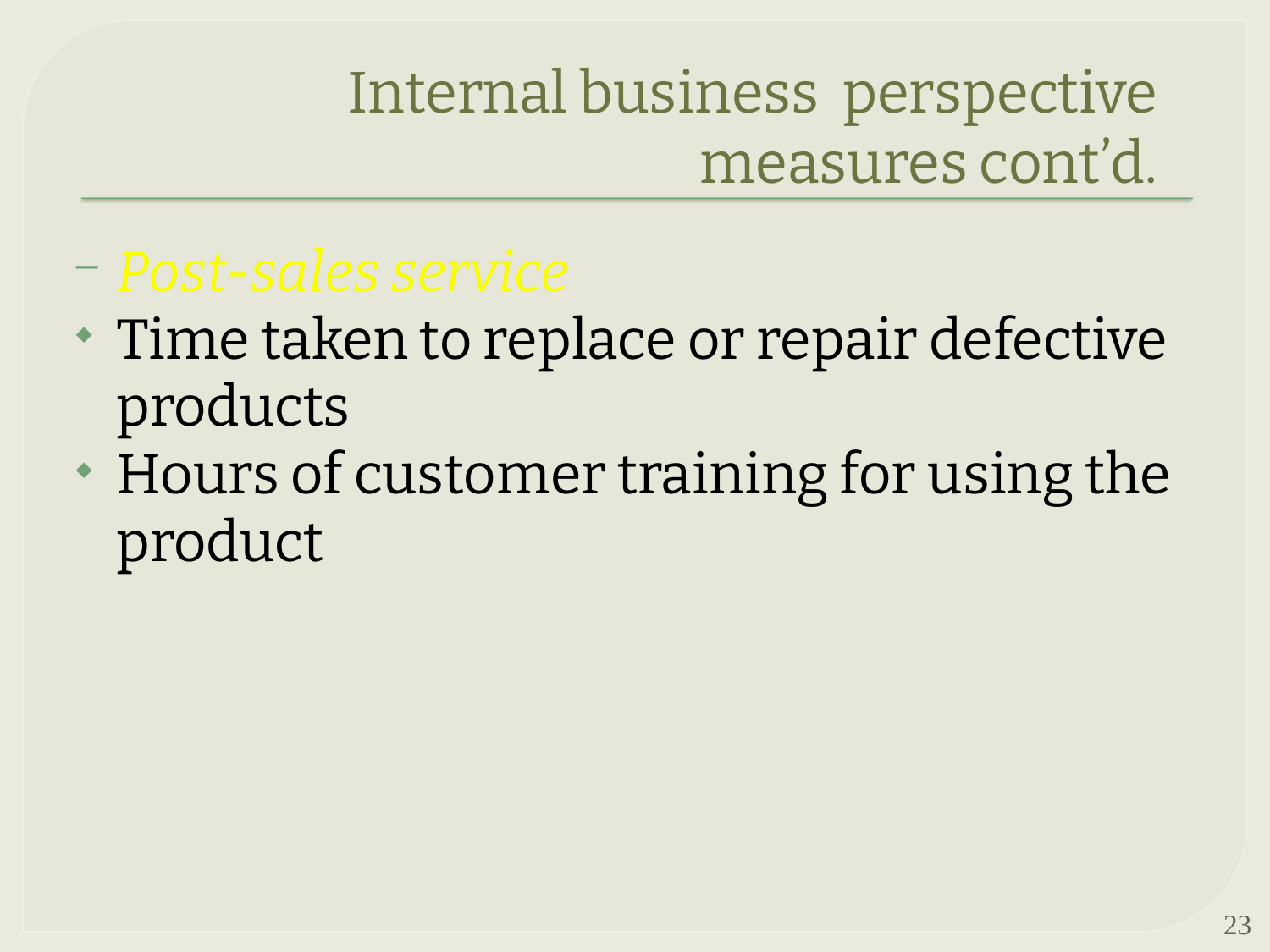

# Internal business  perspective measures cont’d.
Post-sales service
Time taken to replace or repair defective products
Hours of customer training for using the product
23